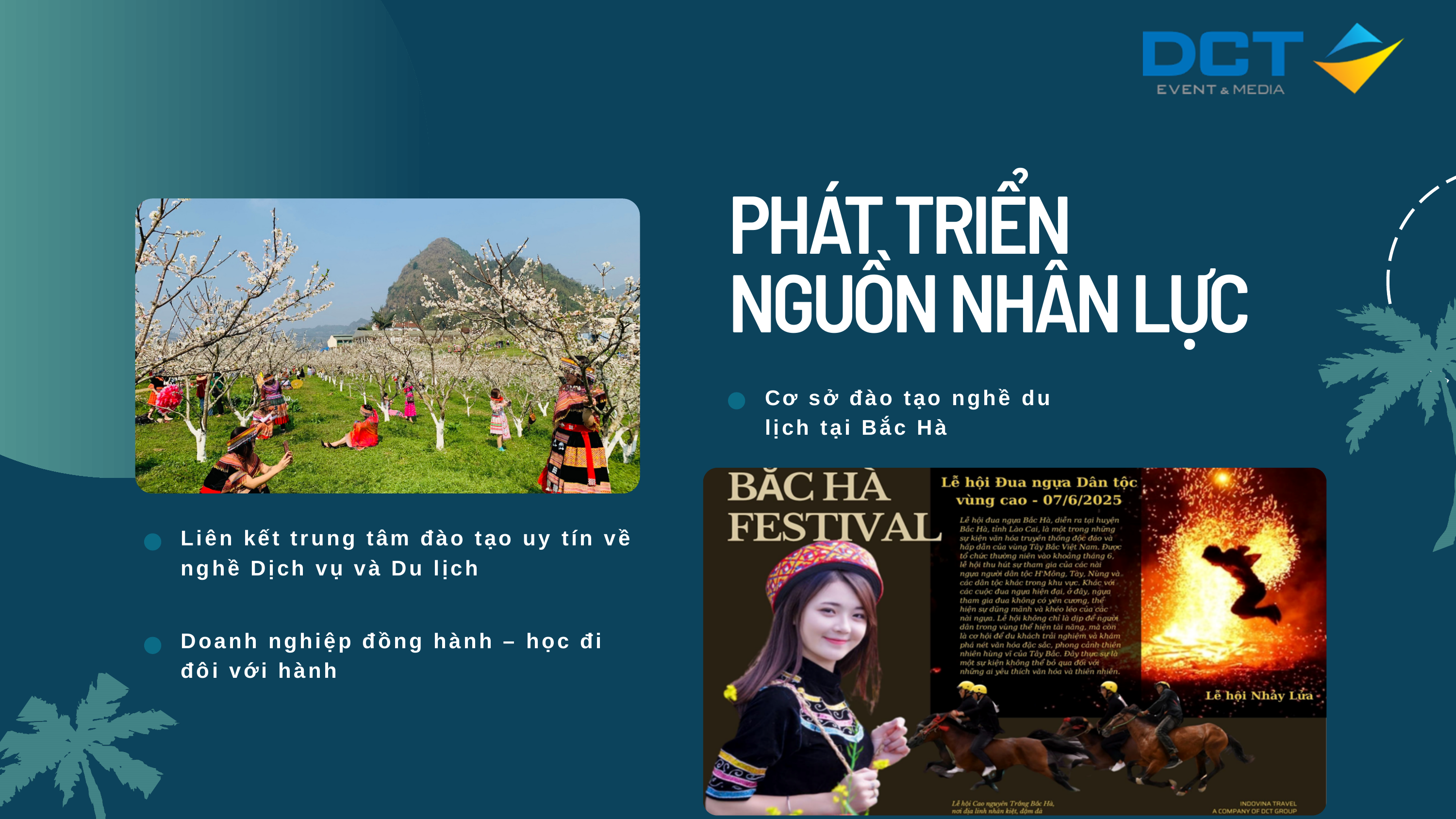

PHÁT TRIỂN NGUỒN NHÂN LỰC

Cơ sở đào tạo nghề du lịch tại Bắc Hà

Liên kết trung tâm đào tạo uy tín về nghề Dịch vụ và Du lịch

Doanh nghiệp đồng hành – học đi đôi với hành